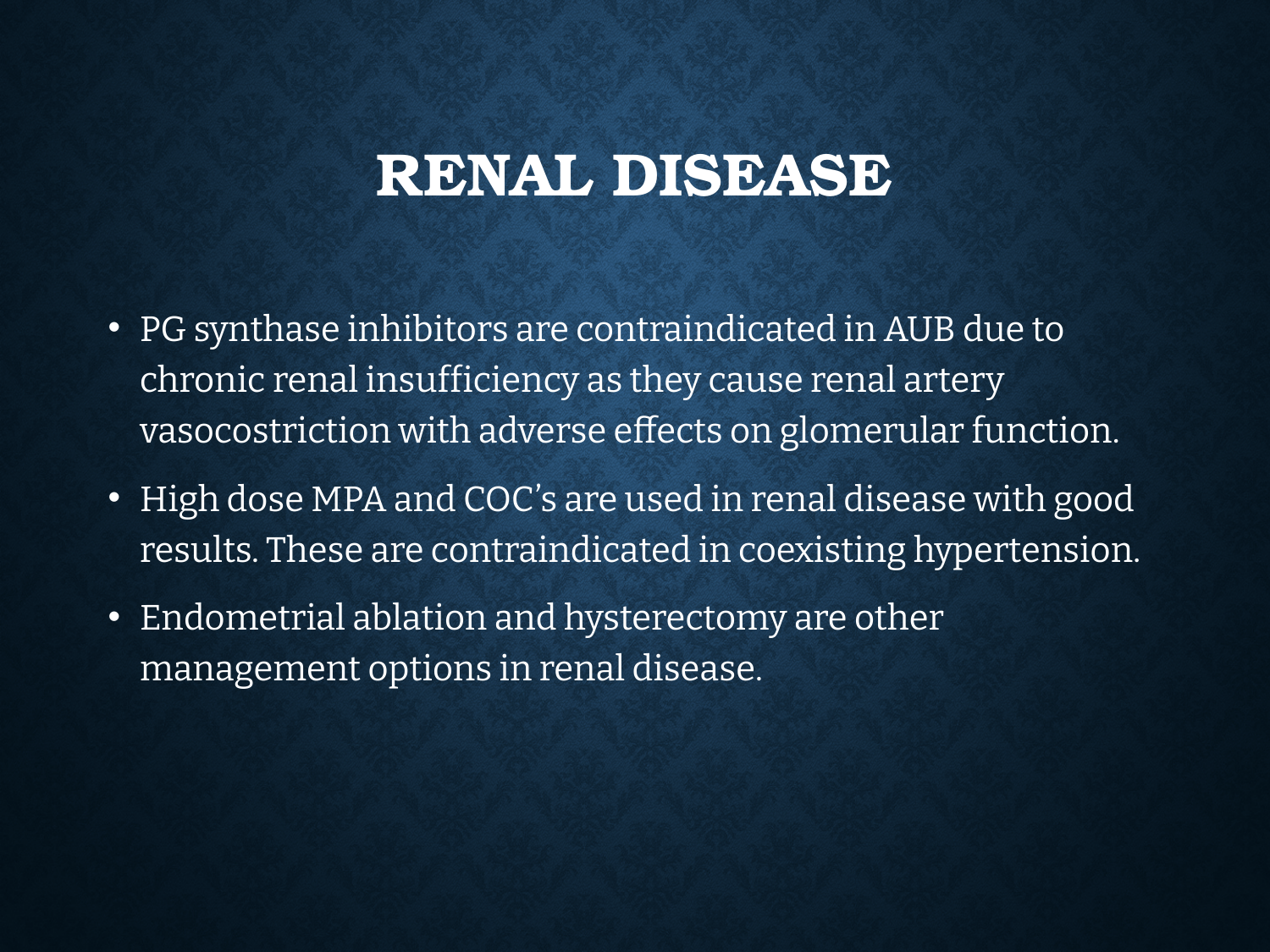

# Renal disease
PG synthase inhibitors are contraindicated in AUB due to chronic renal insufficiency as they cause renal artery vasocostriction with adverse effects on glomerular function.
High dose MPA and COC’s are used in renal disease with good results. These are contraindicated in coexisting hypertension.
Endometrial ablation and hysterectomy are other management options in renal disease.